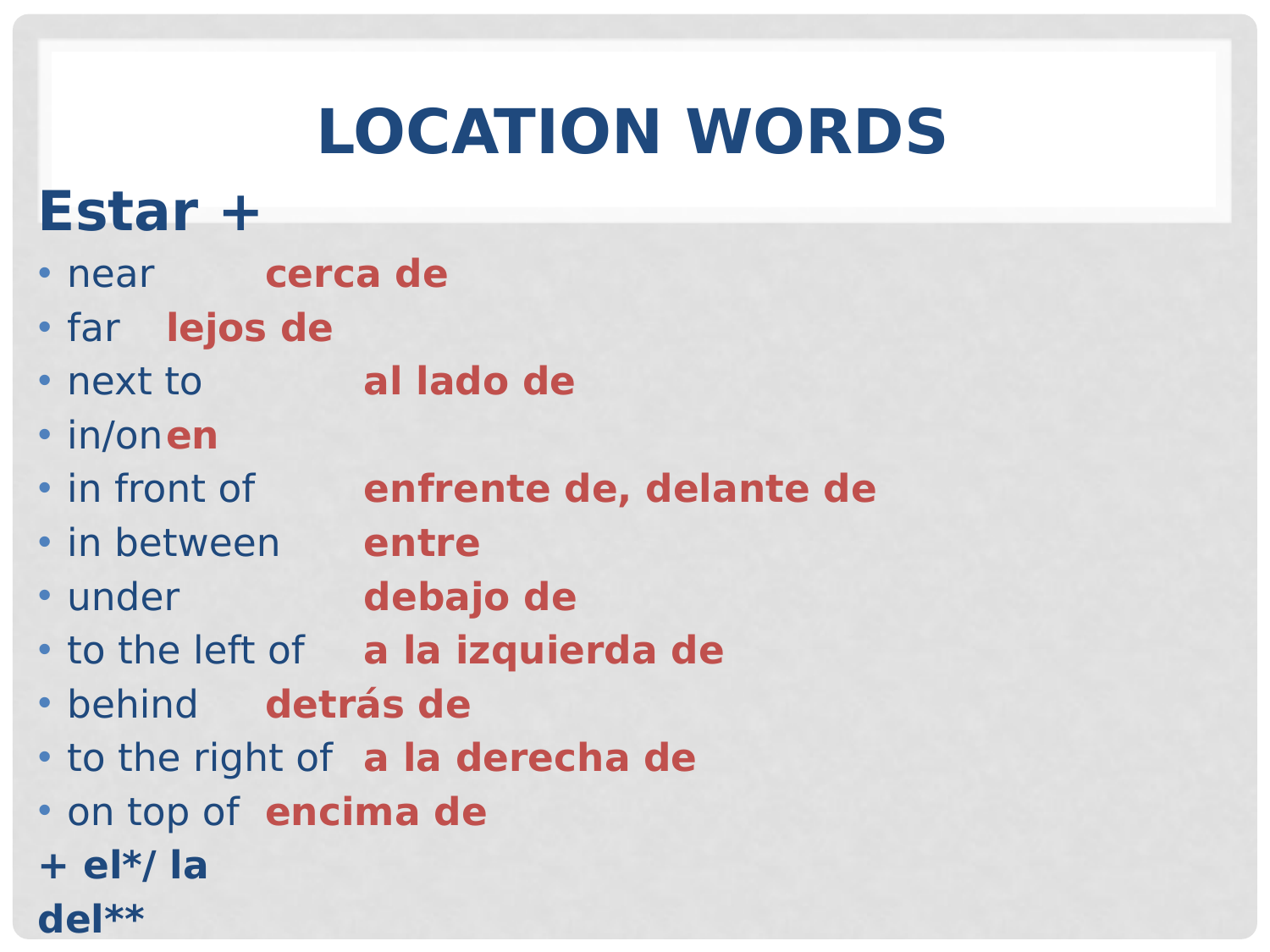

# Location words
Estar +
near         		cerca de
far				lejos de
next to      		al lado de
in/on			en
in front of   		enfrente de, delante de
in between		entre
under       		debajo de
to the left of		a la izquierda de
behind   			detrás de
to the right of		a la derecha de
on top of 		encima de
							+ el*/ la
								del**